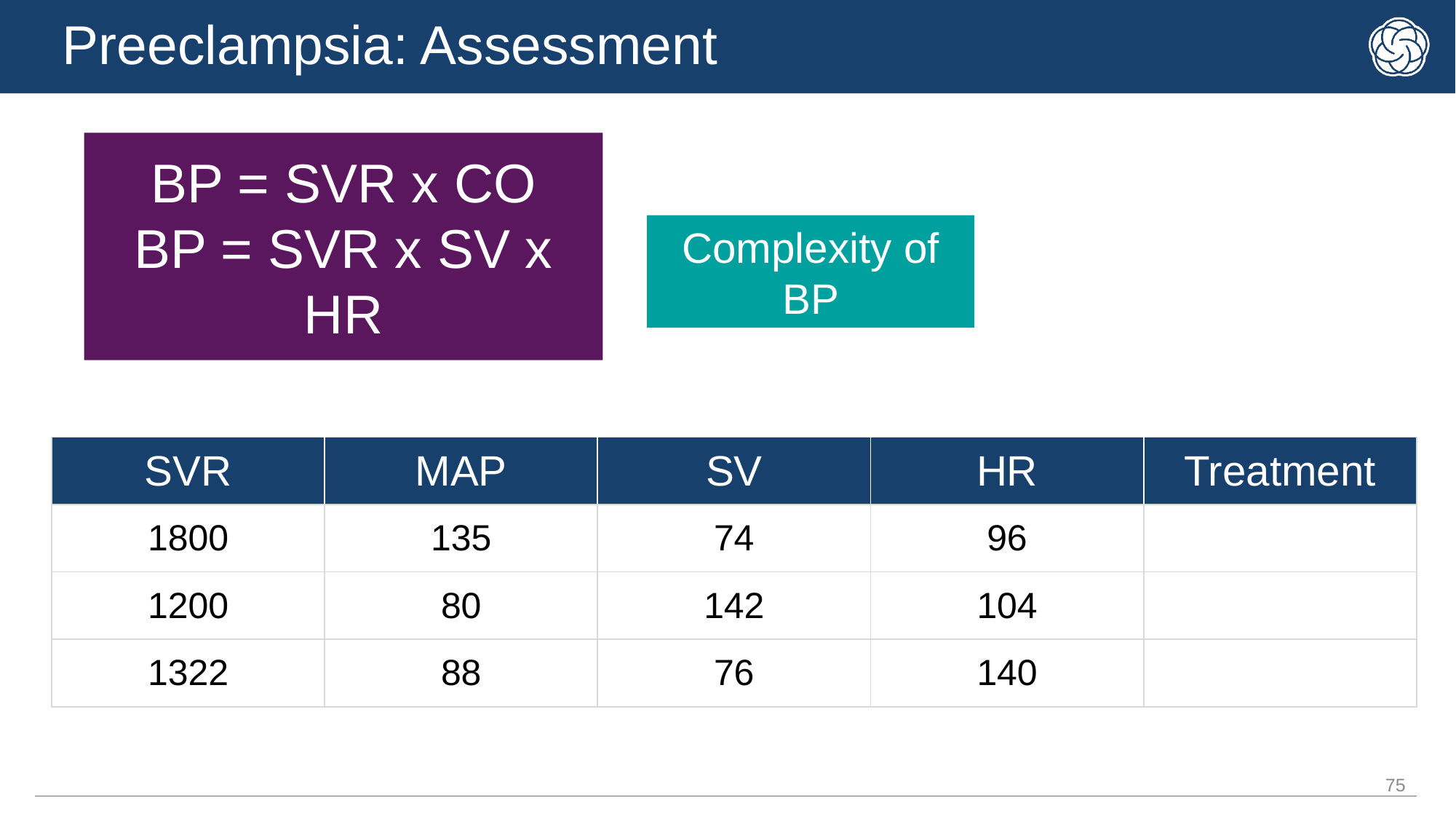

# Preeclampsia: Assessment
BP = SVR x CO
BP = SVR x SV x HR
Complexity of BP
| SVR | MAP | SV | HR | Treatment |
| --- | --- | --- | --- | --- |
| 1800 | 135 | 74 | 96 |  |
| 1200 | 80 | 142 | 104 |  |
| 1322 | 88 | 76 | 140 |  |
75